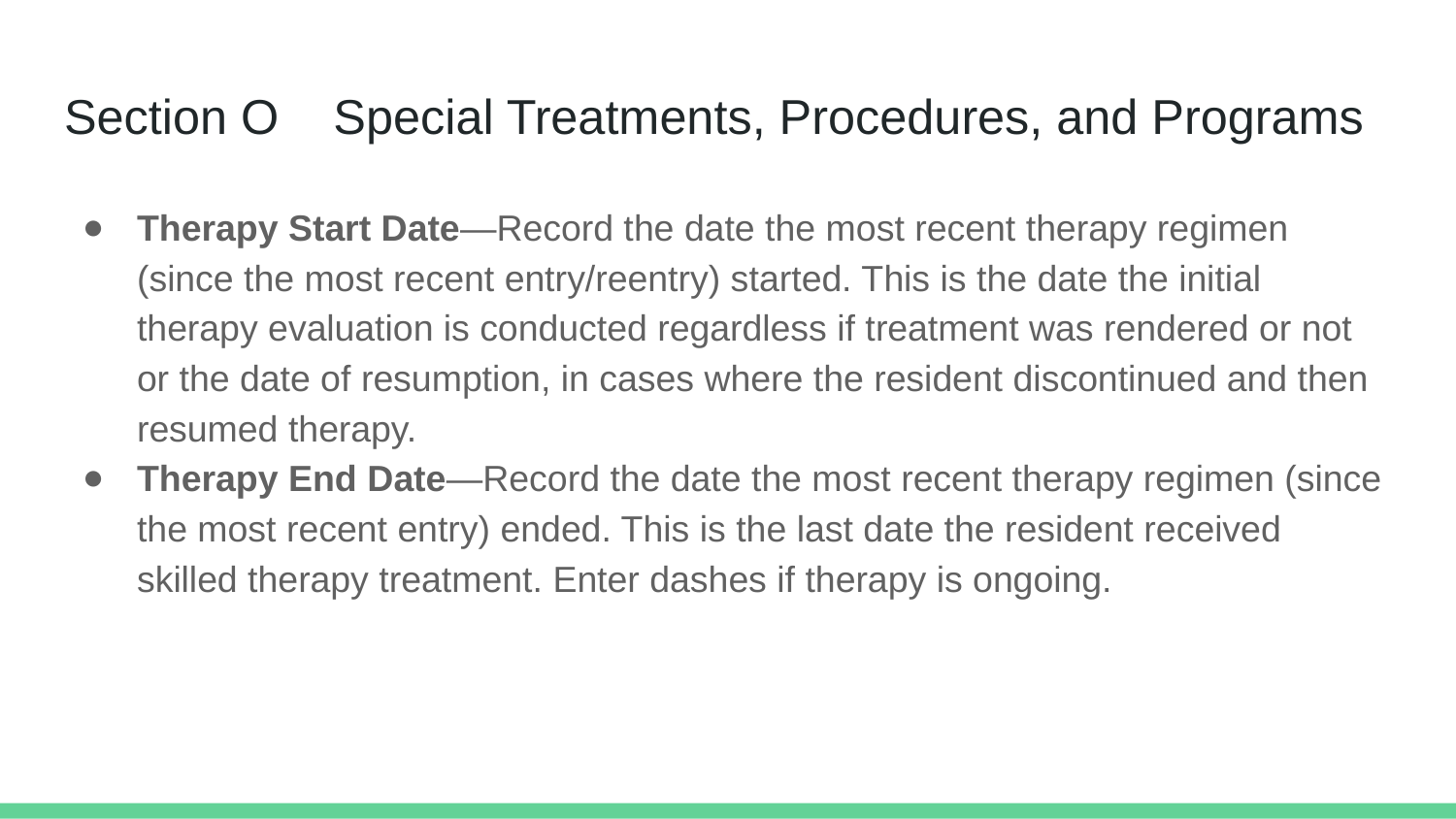

# Section O    Special Treatments, Procedures, and Programs

Therapy Start Date—Record the date the most recent therapy regimen (since the most recent entry/reentry) started. This is the date the initial therapy evaluation is conducted regardless if treatment was rendered or not or the date of resumption, in cases where the resident discontinued and then resumed therapy.
Therapy End Date—Record the date the most recent therapy regimen (since the most recent entry) ended. This is the last date the resident received skilled therapy treatment. Enter dashes if therapy is ongoing.